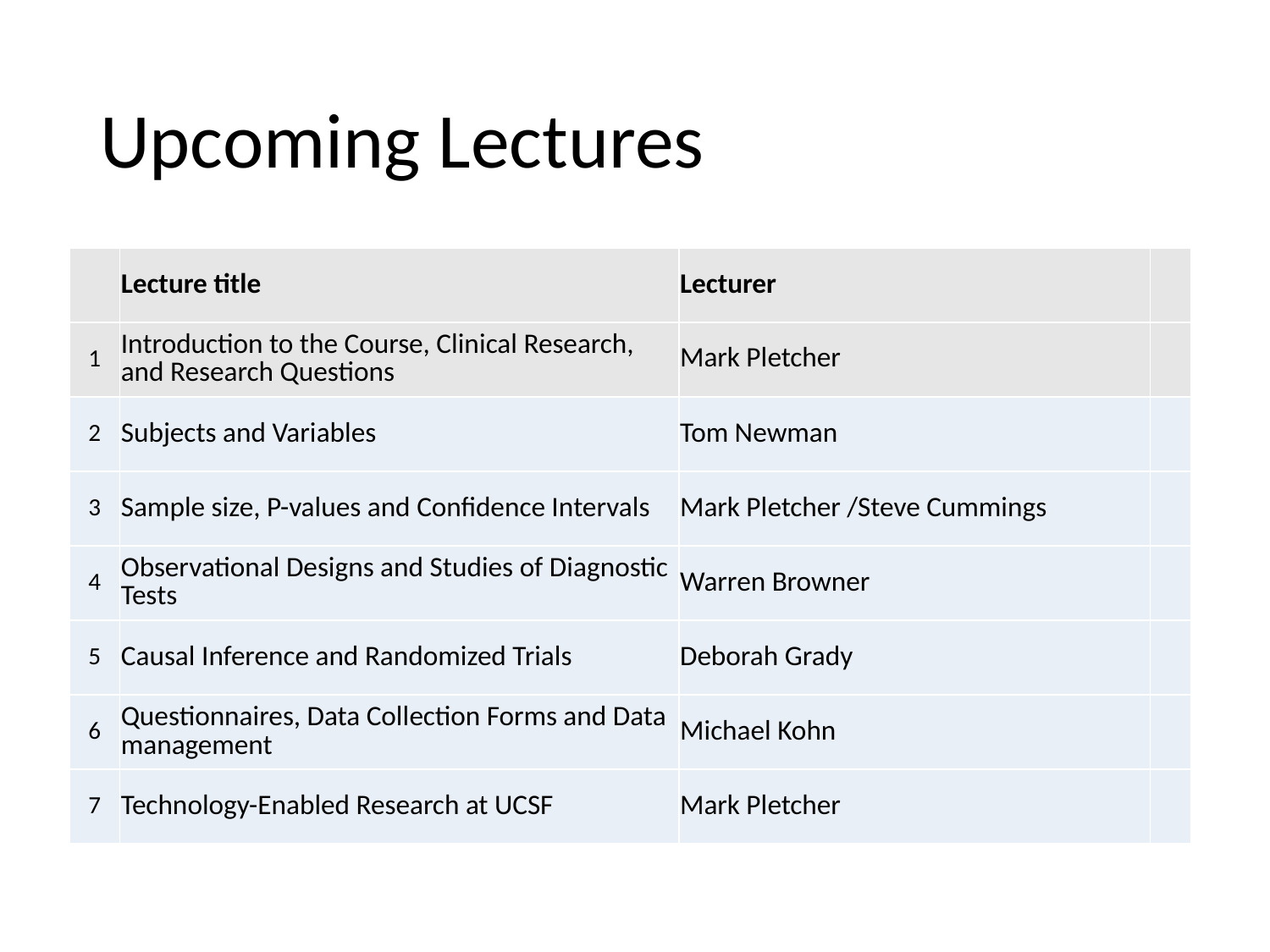

# Upcoming Lectures
|  | Lecture title | Lecturer |  |
| --- | --- | --- | --- |
| 1 | Introduction to the Course, Clinical Research, and Research Questions | Mark Pletcher |  |
| 2 | Subjects and Variables | Tom Newman |  |
| 3 | Sample size, P-values and Confidence Intervals | Mark Pletcher /Steve Cummings |  |
| 4 | Observational Designs and Studies of Diagnostic Tests | Warren Browner |  |
| 5 | Causal Inference and Randomized Trials | Deborah Grady |  |
| 6 | Questionnaires, Data Collection Forms and Data management | Michael Kohn |  |
| 7 | Technology-Enabled Research at UCSF | Mark Pletcher |  |